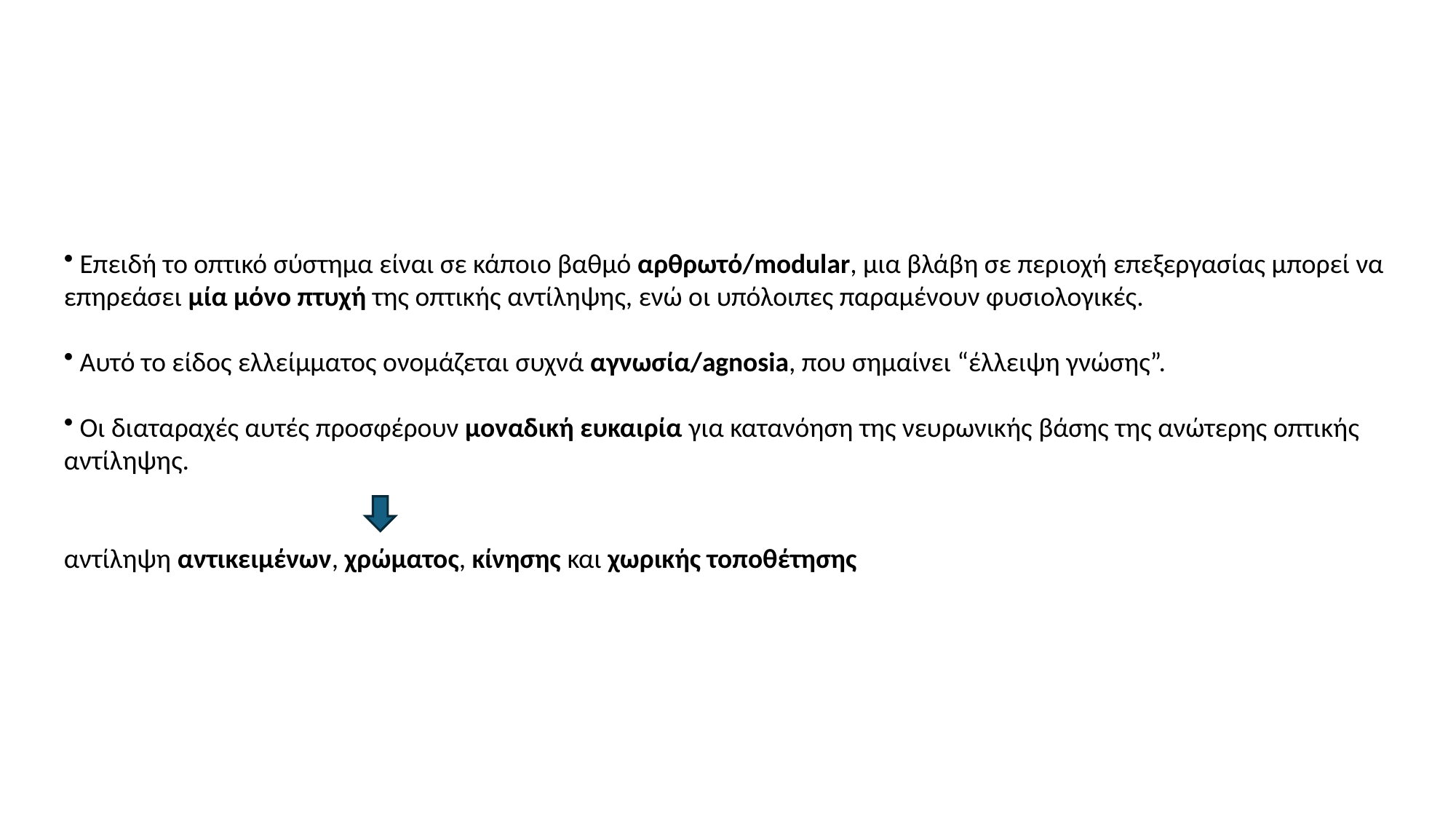

Επειδή το οπτικό σύστημα είναι σε κάποιο βαθμό αρθρωτό/modular, μια βλάβη σε περιοχή επεξεργασίας μπορεί να επηρεάσει μία μόνο πτυχή της οπτικής αντίληψης, ενώ οι υπόλοιπες παραμένουν φυσιολογικές.

 Αυτό το είδος ελλείμματος ονομάζεται συχνά αγνωσία/agnosia, που σημαίνει “έλλειψη γνώσης”.

 Οι διαταραχές αυτές προσφέρουν μοναδική ευκαιρία για κατανόηση της νευρωνικής βάσης της ανώτερης οπτικής αντίληψης.

αντίληψη αντικειμένων, χρώματος, κίνησης και χωρικής τοποθέτησης